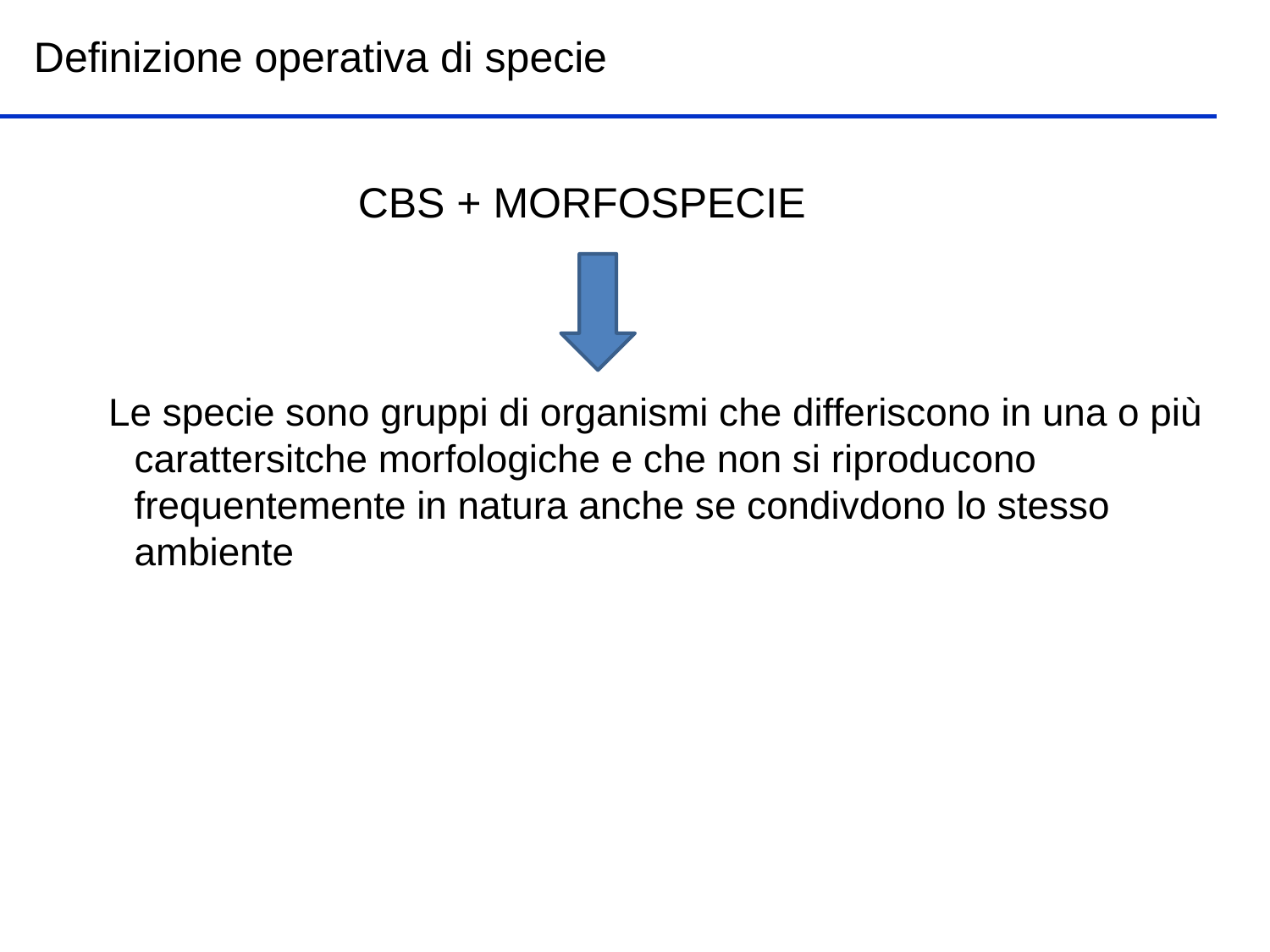

Definizione operativa di specie
CBS + MORFOSPECIE

  Le specie sono gruppi di organismi che differiscono in una o più carattersitche morfologiche e che non si riproducono frequentemente in natura anche se condivdono lo stesso ambiente